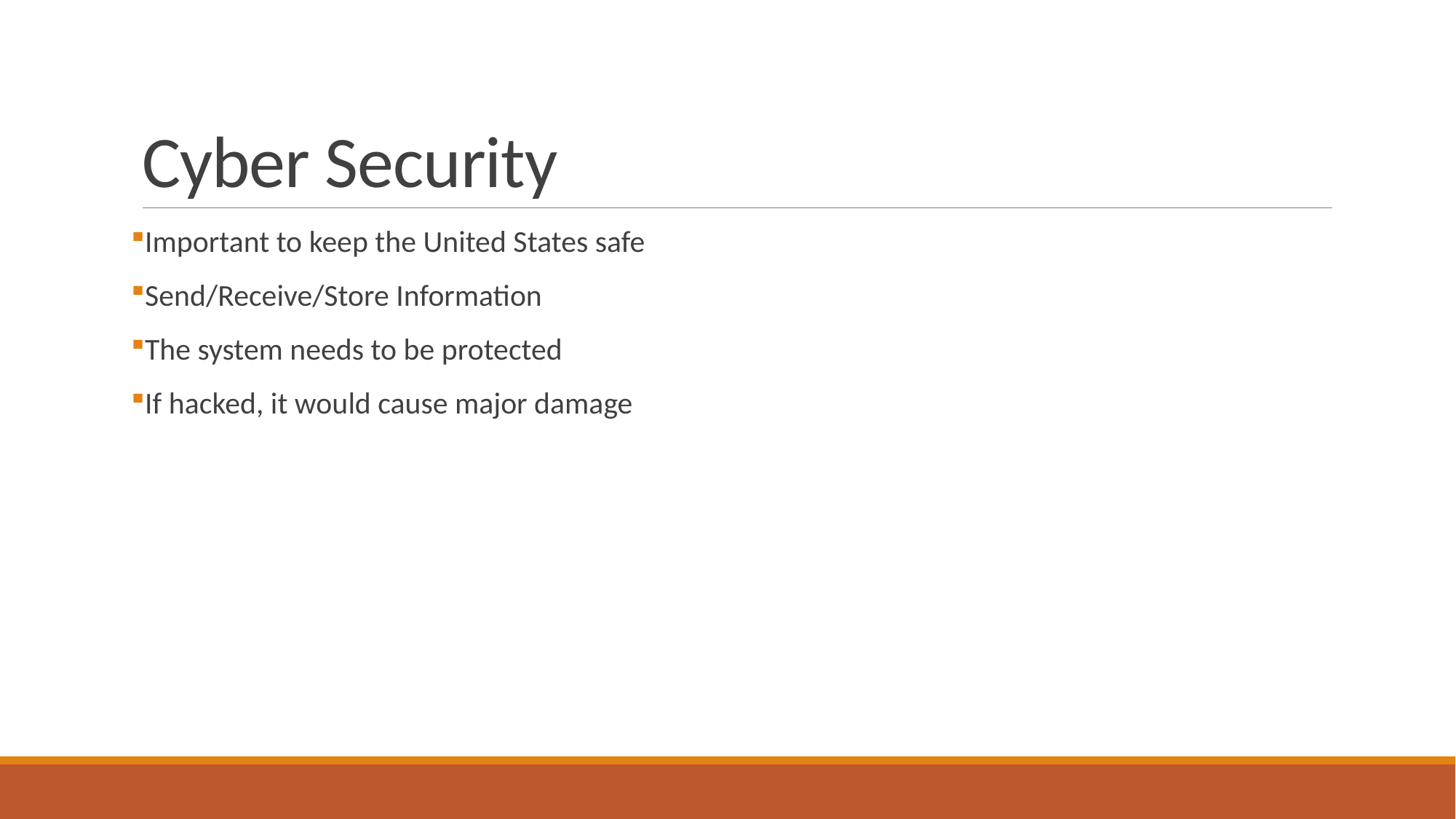

# Cyber Security
Important to keep the United States safe
Send/Receive/Store Information
The system needs to be protected
If hacked, it would cause major damage